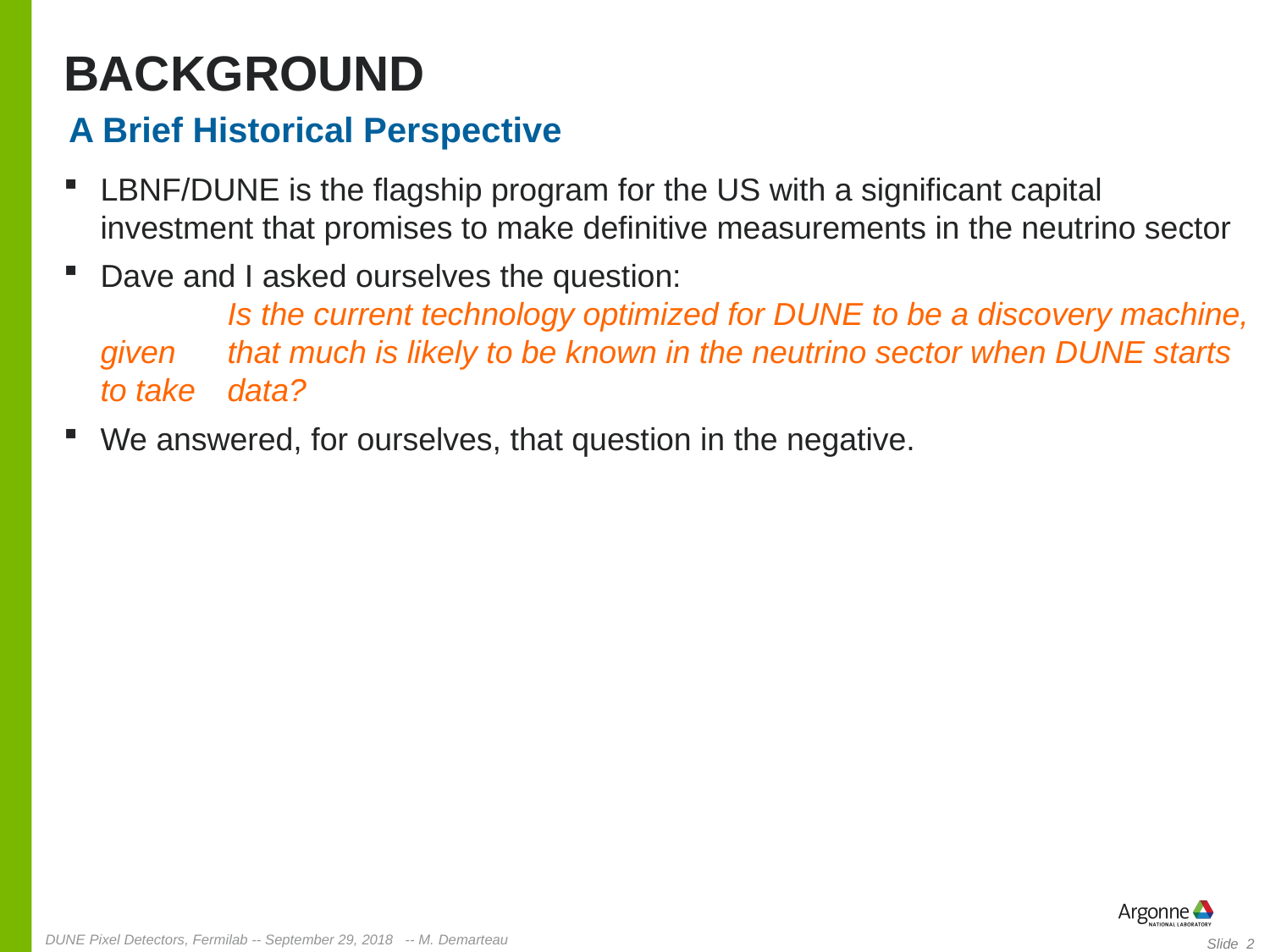

# Background
A Brief Historical Perspective
LBNF/DUNE is the flagship program for the US with a significant capital investment that promises to make definitive measurements in the neutrino sector
Dave and I asked ourselves the question:
	Is the current technology optimized for DUNE to be a discovery machine, given 	that much is likely to be known in the neutrino sector when DUNE starts to take 	data?
We answered, for ourselves, that question in the negative.

DUNE Pixel Detectors, Fermilab -- September 29, 2018   -- M. Demarteau
Slide  2